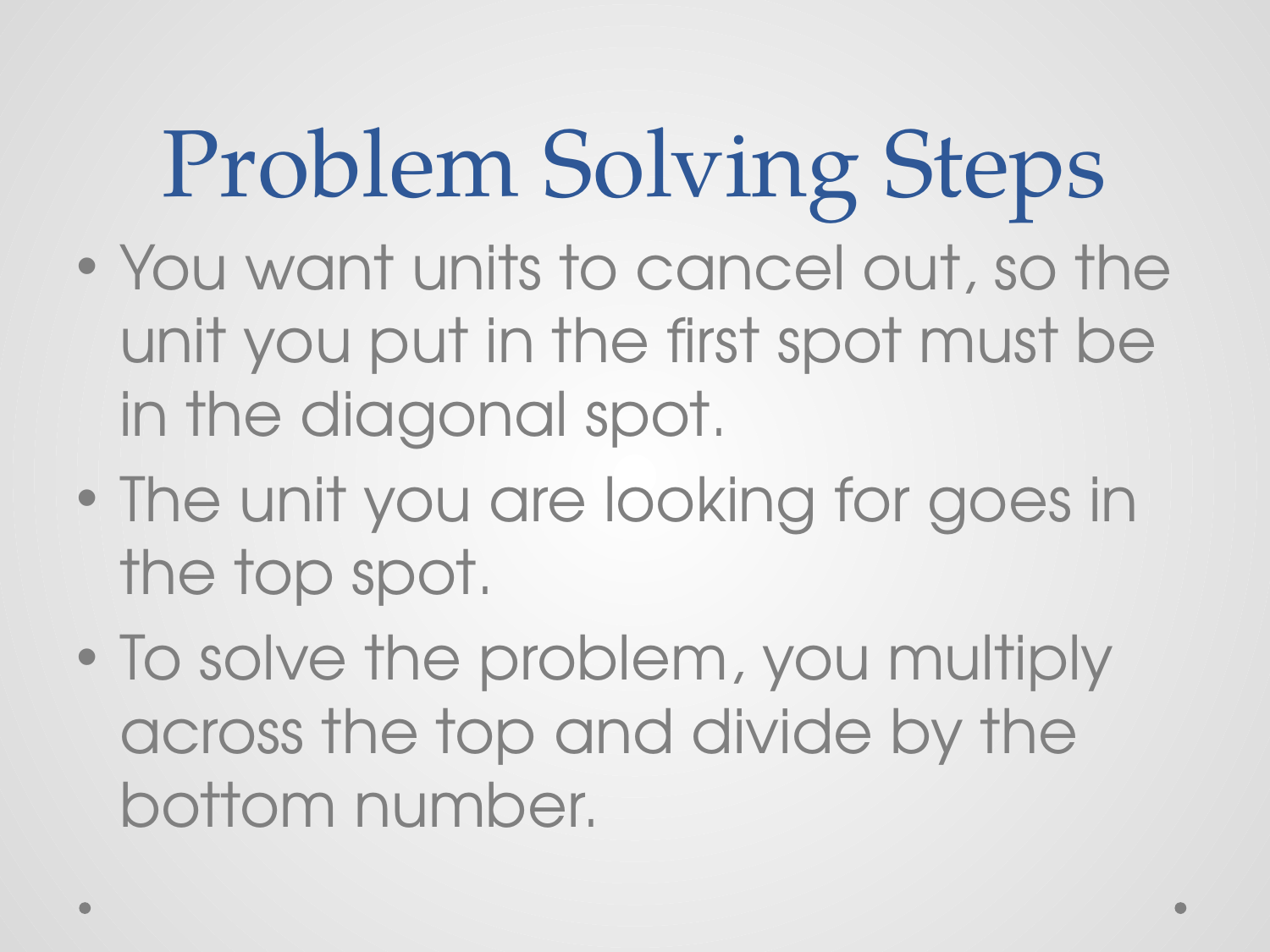

# Problem Solving Steps
You want units to cancel out, so the unit you put in the first spot must be in the diagonal spot.
The unit you are looking for goes in the top spot.
To solve the problem, you multiply across the top and divide by the bottom number.